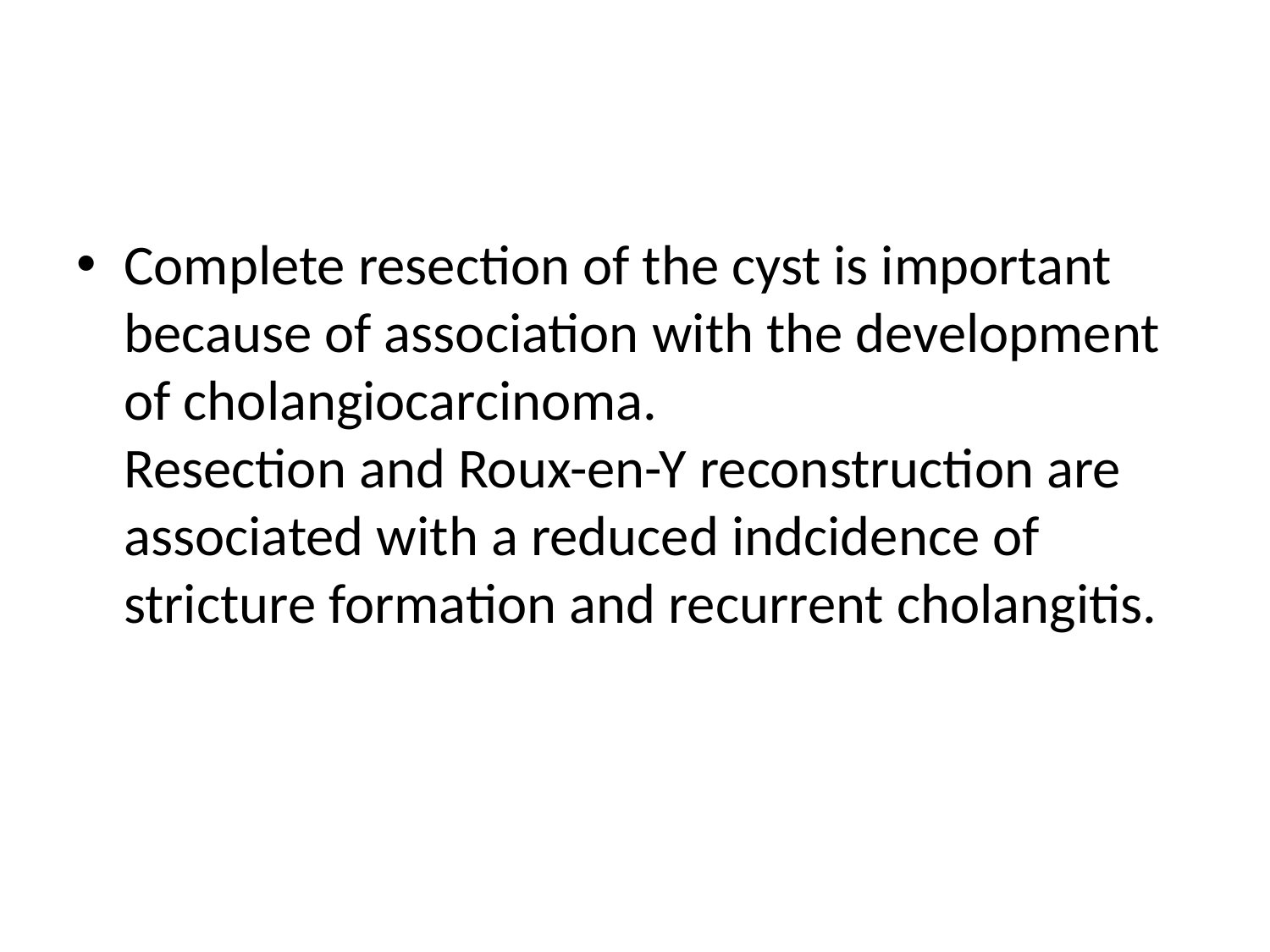

#
Complete resection of the cyst is important because of association with the development of cholangiocarcinoma.
Resection and Roux-en-Y reconstruction are associated with a reduced indcidence of stricture formation and recurrent cholangitis.